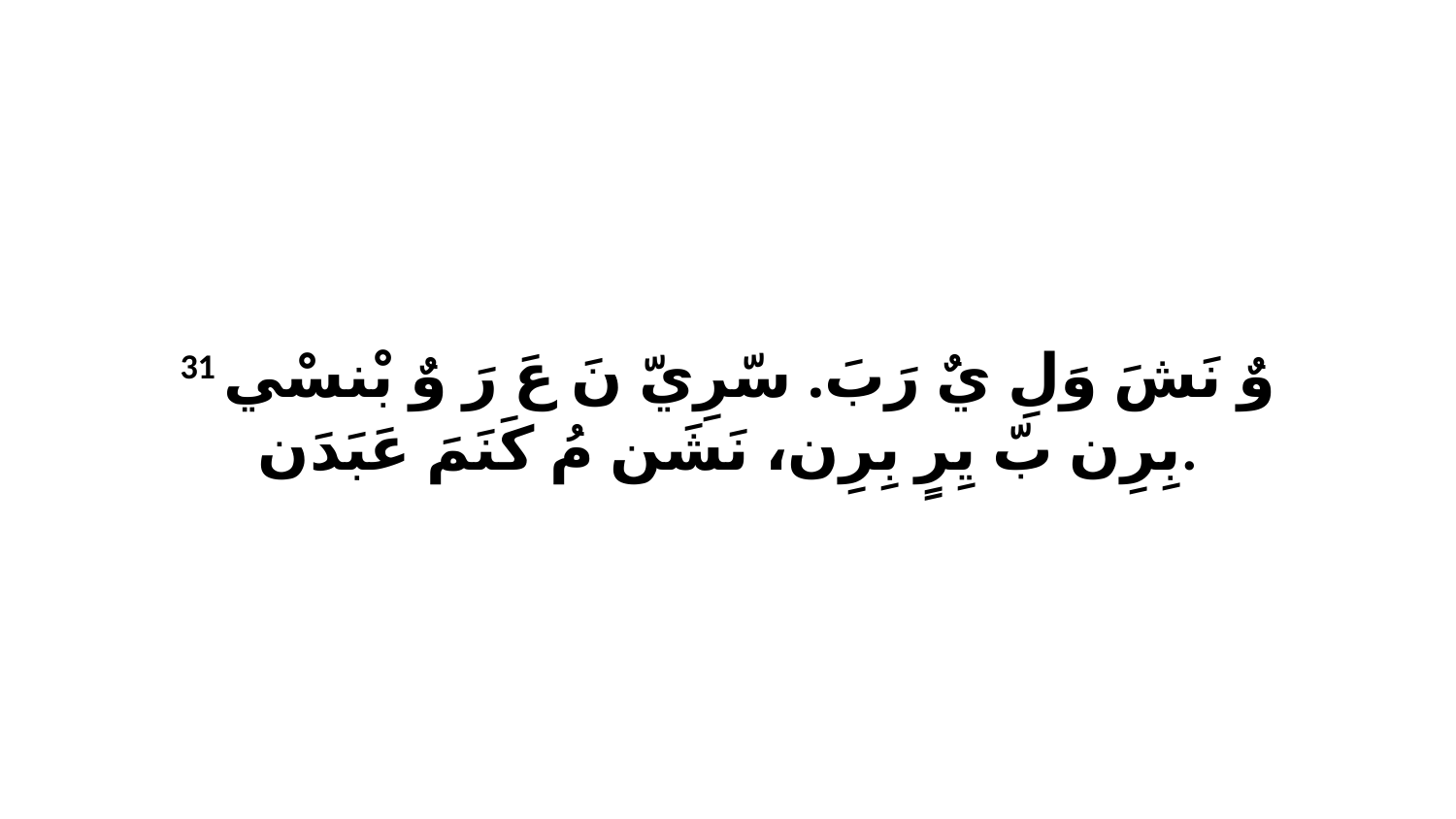

31 وٌ نَشَ وَلِ يٌ رَبَ. سّرِيّ نَ عَ رَ وٌ بْنسْي بِرِن بّ يِرٍ بِرِن، نَشَن مُ كَنَمَ عَبَدَن.